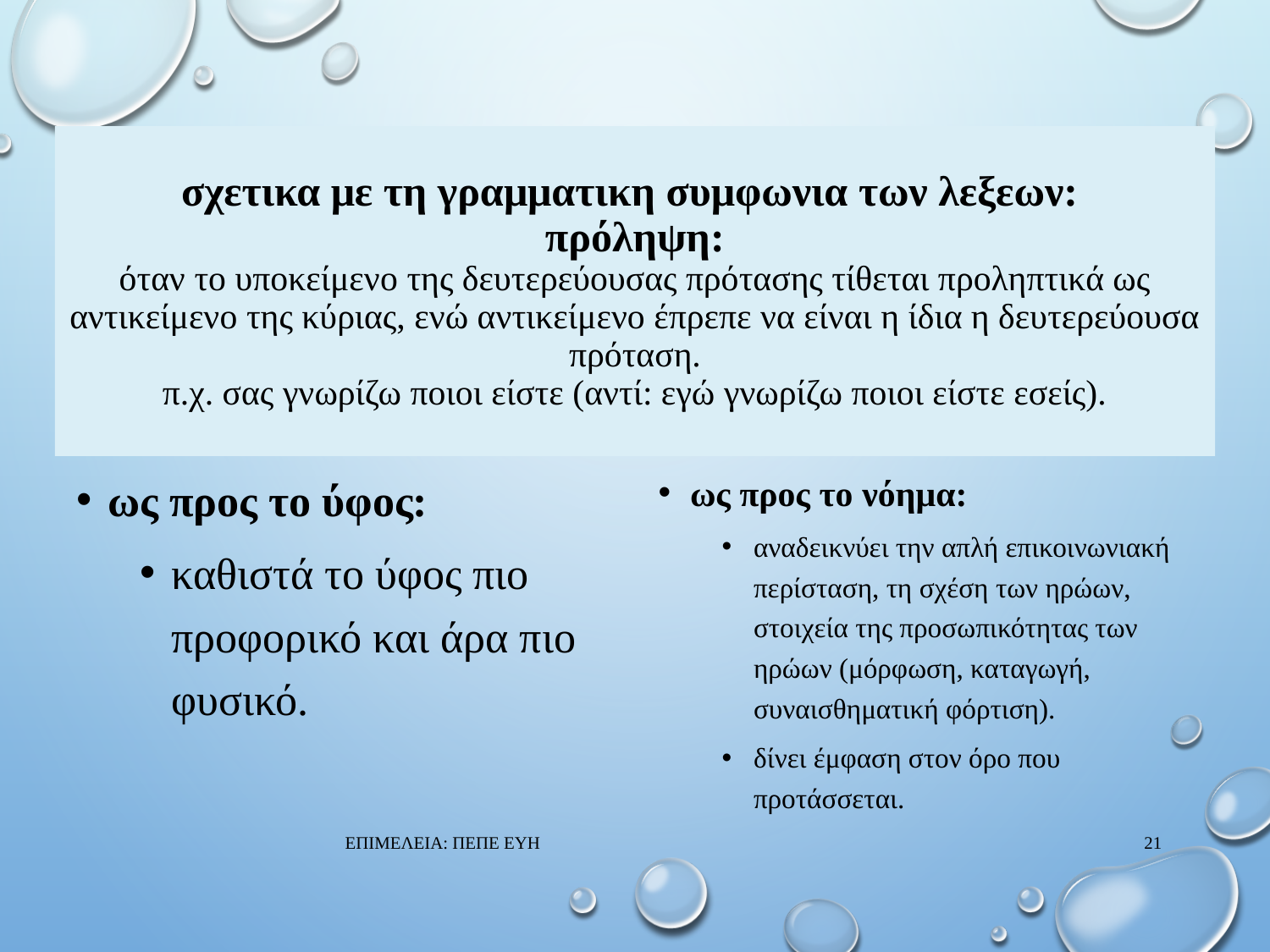

# σχετικα με τη γραμματικη συμφωνια των λεξεων: πρόληψη: όταν το υποκείμενο της δευτερεύουσας πρότασης τίθεται προληπτικά ως αντικείμενο της κύριας, ενώ αντικείμενο έπρεπε να είναι η ίδια η δευτερεύουσα πρόταση. π.χ. σας γνωρίζω ποιοι είστε (αντί: εγώ γνωρίζω ποιοι είστε εσείς).
ως προς το ύφος:
καθιστά το ύφος πιο προφορικό και άρα πιο φυσικό.
ως προς το νόημα:
αναδεικνύει την απλή επικοινωνιακή περίσταση, τη σχέση των ηρώων, στοιχεία της προσωπικότητας των ηρώων (μόρφωση, καταγωγή, συναισθηματική φόρτιση).
δίνει έμφαση στον όρο που προτάσσεται.
ΕΠΙΜΕΛΕΙΑ: ΠΕΠΕ ΕΥΗ
21